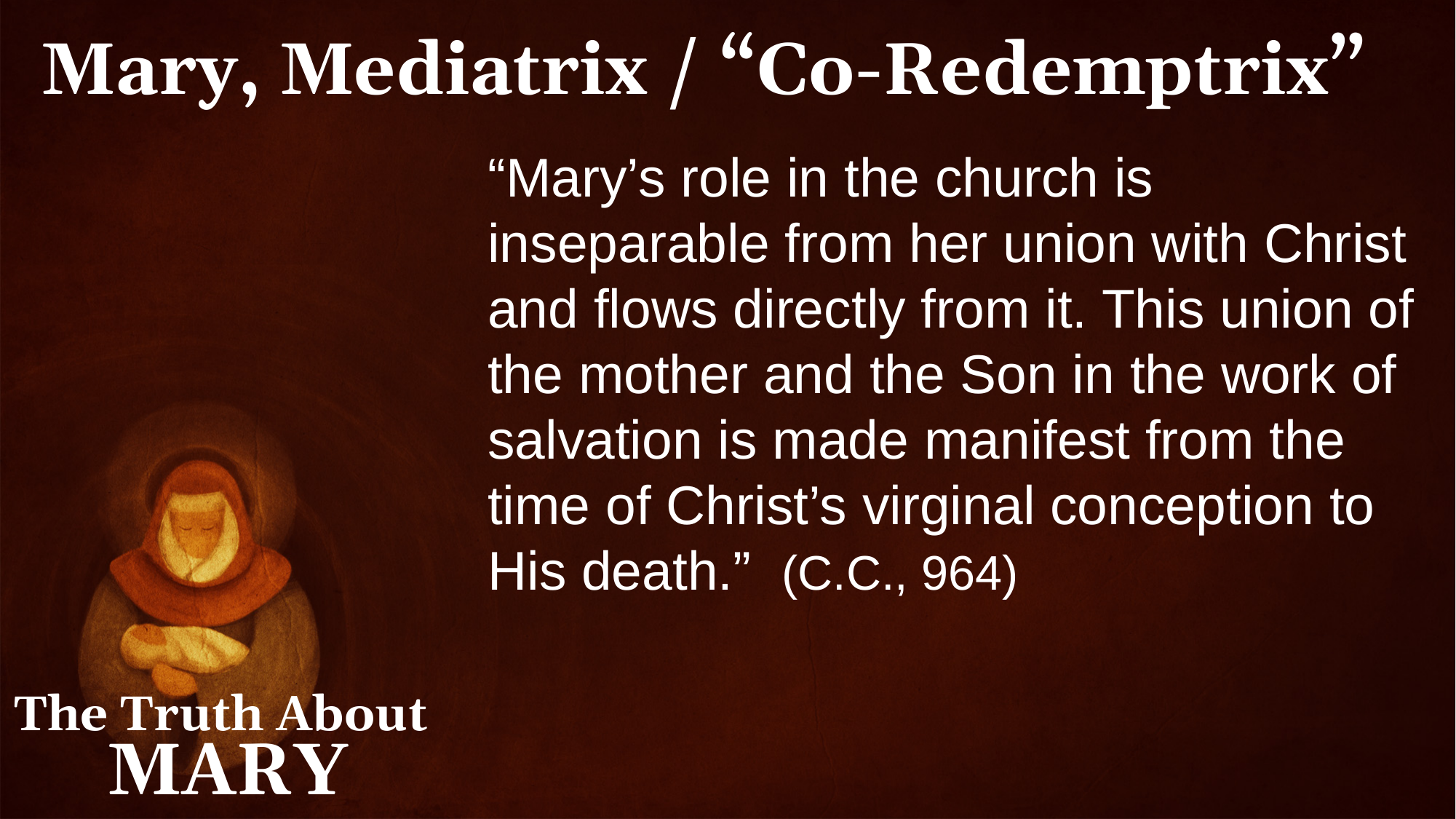

Mary, Mediatrix / “Co-Redemptrix”
“Mary’s role in the church is inseparable from her union with Christ and flows directly from it. This union of the mother and the Son in the work of salvation is made manifest from the time of Christ’s virginal conception to His death.”  (C.C., 964)
The Truth About
MARY